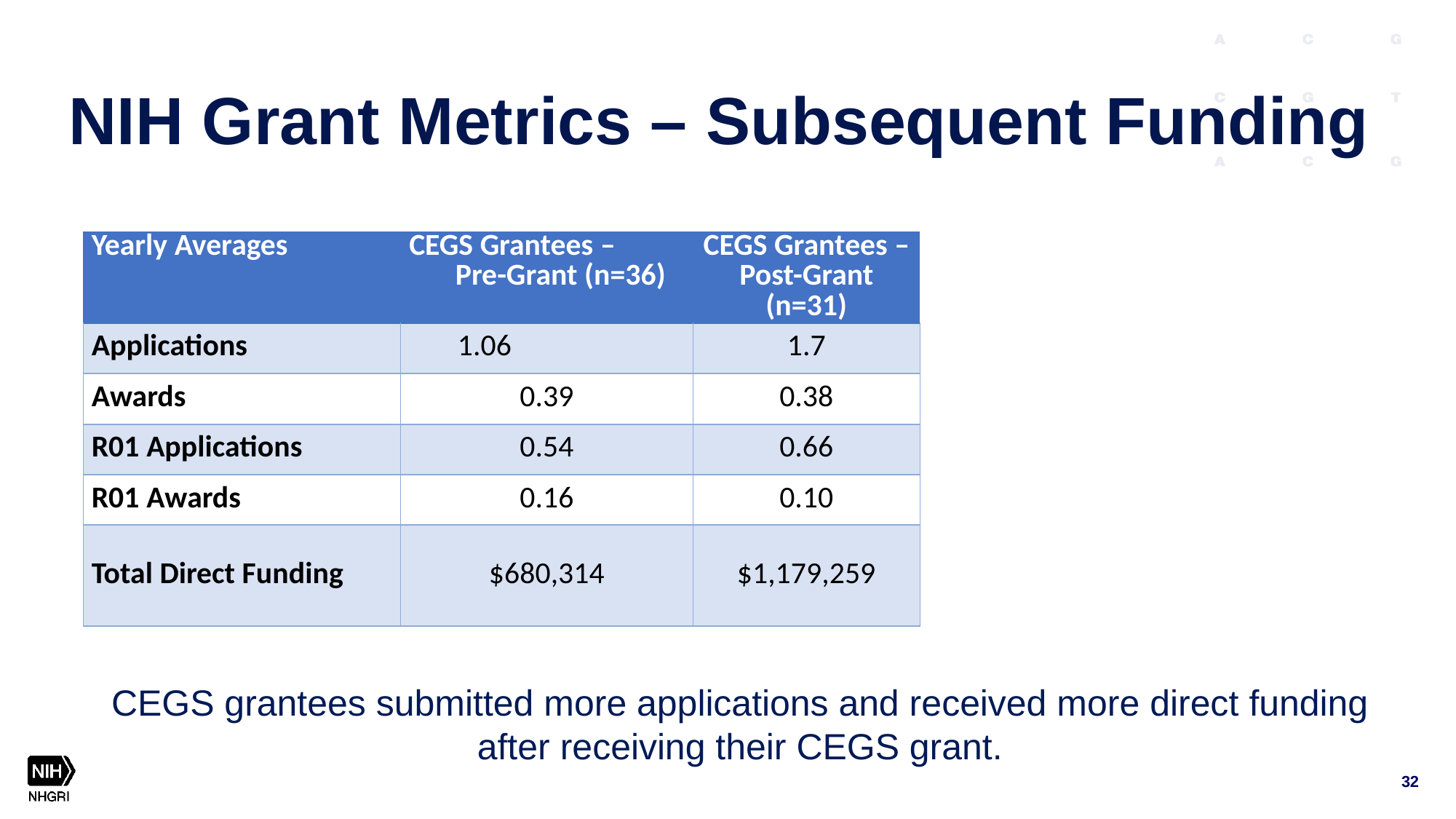

# NIH Grant Metrics – Subsequent Funding
| Yearly Averages | CEGS Grantees – Pre-Grant (n=36) | CEGS Grantees – Post-Grant (n=31) |
| --- | --- | --- |
| Applications | 1.06 | 1.7 |
| Awards | 0.39 | 0.38 |
| R01 Applications | 0.54 | 0.66 |
| R01 Awards | 0.16 | 0.10 |
| Total Direct Funding | $680,314 | $1,179,259 |
CEGS grantees submitted more applications and received more direct funding after receiving their CEGS grant.
32